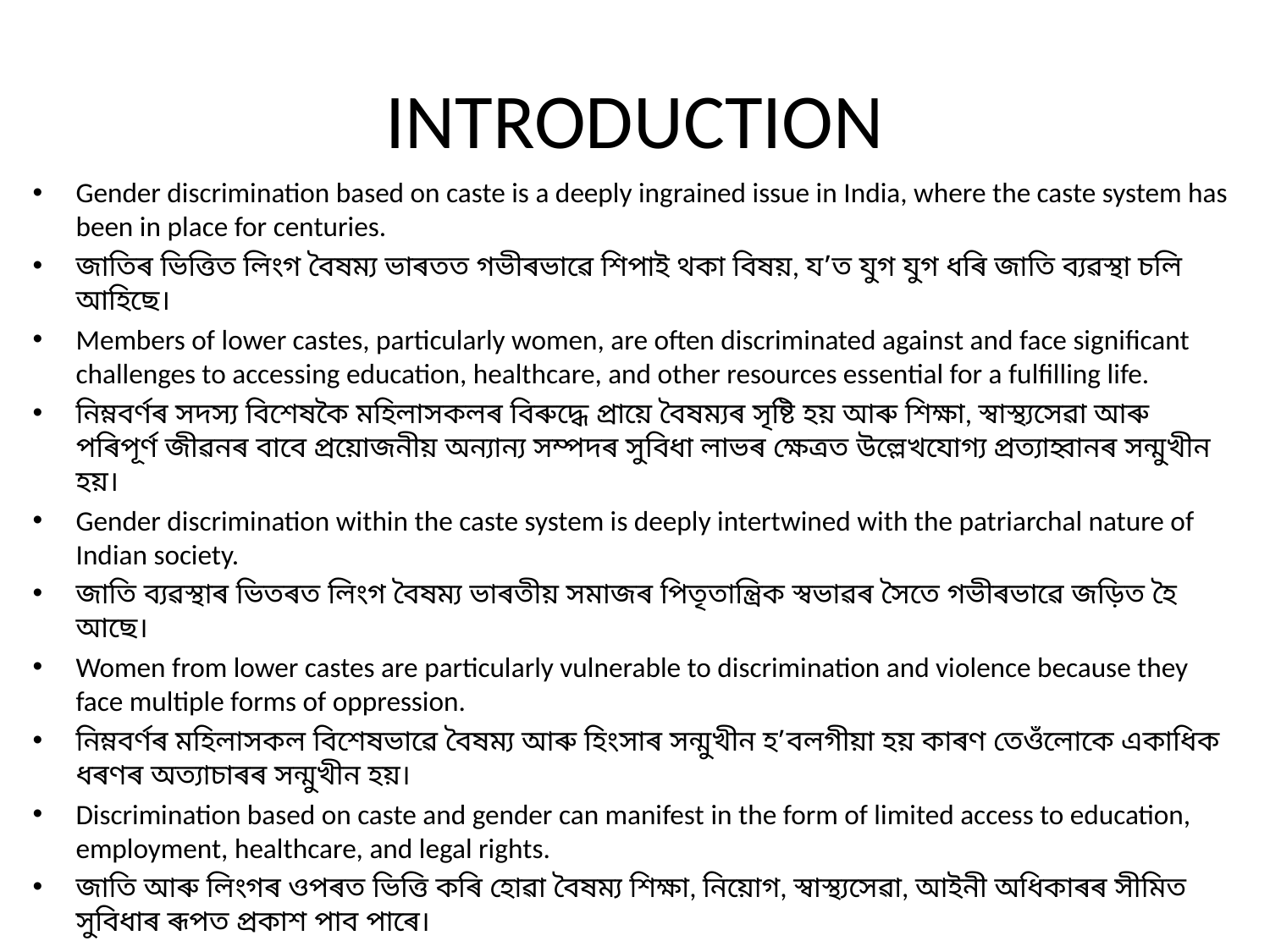

# INTRODUCTION
Gender discrimination based on caste is a deeply ingrained issue in India, where the caste system has been in place for centuries.
জাতিৰ ভিত্তিত লিংগ বৈষম্য ভাৰতত গভীৰভাৱে শিপাই থকা বিষয়, য’ত যুগ যুগ ধৰি জাতি ব্যৱস্থা চলি আহিছে।
Members of lower castes, particularly women, are often discriminated against and face significant challenges to accessing education, healthcare, and other resources essential for a fulfilling life.
নিম্নবৰ্ণৰ সদস্য বিশেষকৈ মহিলাসকলৰ বিৰুদ্ধে প্ৰায়ে বৈষম্যৰ সৃষ্টি হয় আৰু শিক্ষা, স্বাস্থ্যসেৱা আৰু পৰিপূৰ্ণ জীৱনৰ বাবে প্ৰয়োজনীয় অন্যান্য সম্পদৰ সুবিধা লাভৰ ক্ষেত্ৰত উল্লেখযোগ্য প্ৰত্যাহ্বানৰ সন্মুখীন হয়।
Gender discrimination within the caste system is deeply intertwined with the patriarchal nature of Indian society.
জাতি ব্যৱস্থাৰ ভিতৰত লিংগ বৈষম্য ভাৰতীয় সমাজৰ পিতৃতান্ত্রিক স্বভাৱৰ সৈতে গভীৰভাৱে জড়িত হৈ আছে।
Women from lower castes are particularly vulnerable to discrimination and violence because they face multiple forms of oppression.
নিম্নবৰ্ণৰ মহিলাসকল বিশেষভাৱে বৈষম্য আৰু হিংসাৰ সন্মুখীন হ’বলগীয়া হয় কাৰণ তেওঁলোকে একাধিক ধৰণৰ অত্যাচাৰৰ সন্মুখীন হয়।
Discrimination based on caste and gender can manifest in the form of limited access to education, employment, healthcare, and legal rights.
জাতি আৰু লিংগৰ ওপৰত ভিত্তি কৰি হোৱা বৈষম্য শিক্ষা, নিয়োগ, স্বাস্থ্যসেৱা, আইনী অধিকাৰৰ সীমিত সুবিধাৰ ৰূপত প্ৰকাশ পাব পাৰে।